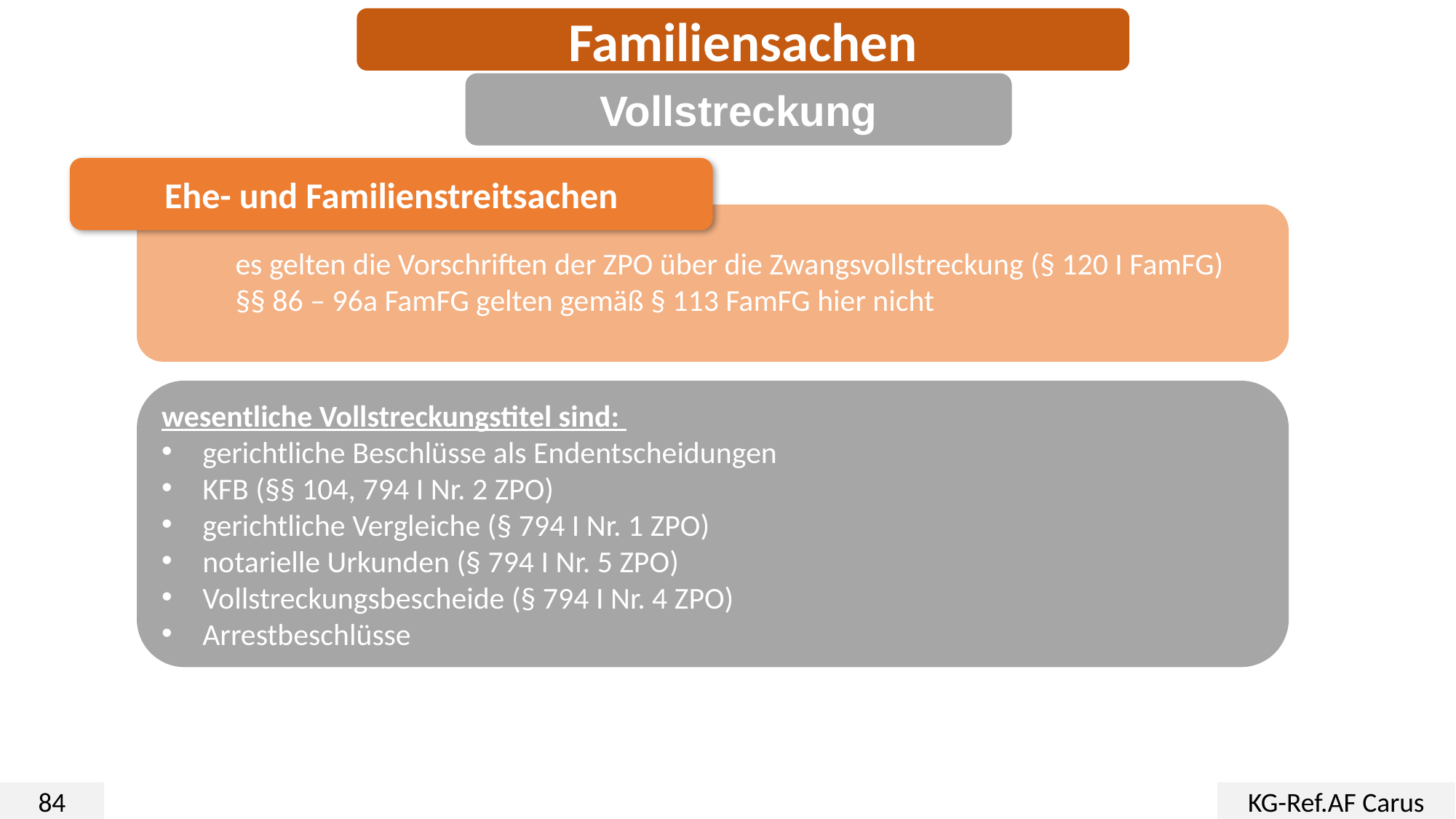

Familiensachen

Vollstreckung

Ehe- und Familienstreitsachen

es gelten die Vorschriften der ZPO über die Zwangsvollstreckung (§ 120 I FamFG)
§§ 86 – 96a FamFG gelten gemäß § 113 FamFG hier nicht

wesentliche Vollstreckungstitel sind:
gerichtliche Beschlüsse als Endentscheidungen
KFB (§§ 104, 794 I Nr. 2 ZPO)
gerichtliche Vergleiche (§ 794 I Nr. 1 ZPO)
notarielle Urkunden (§ 794 I Nr. 5 ZPO)
Vollstreckungsbescheide (§ 794 I Nr. 4 ZPO)
Arrestbeschlüsse
84
KG-Ref.AF Carus